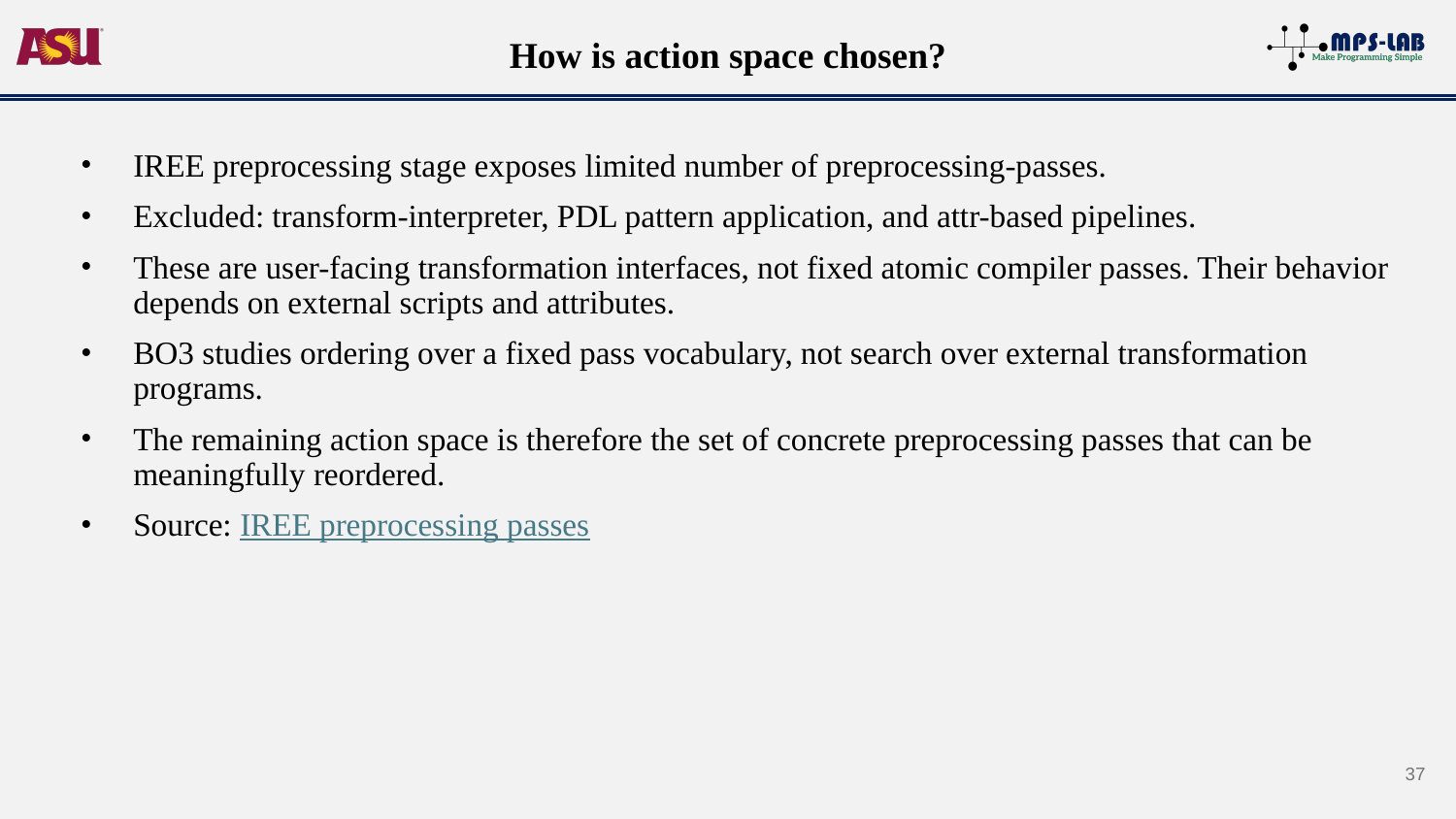

# How is action space chosen?
IREE preprocessing stage exposes limited number of preprocessing-passes.
Excluded: transform-interpreter, PDL pattern application, and attr-based pipelines.
These are user-facing transformation interfaces, not fixed atomic compiler passes. Their behavior depends on external scripts and attributes.
BO3 studies ordering over a fixed pass vocabulary, not search over external transformation programs.
The remaining action space is therefore the set of concrete preprocessing passes that can be meaningfully reordered.
Source: IREE preprocessing passes
37